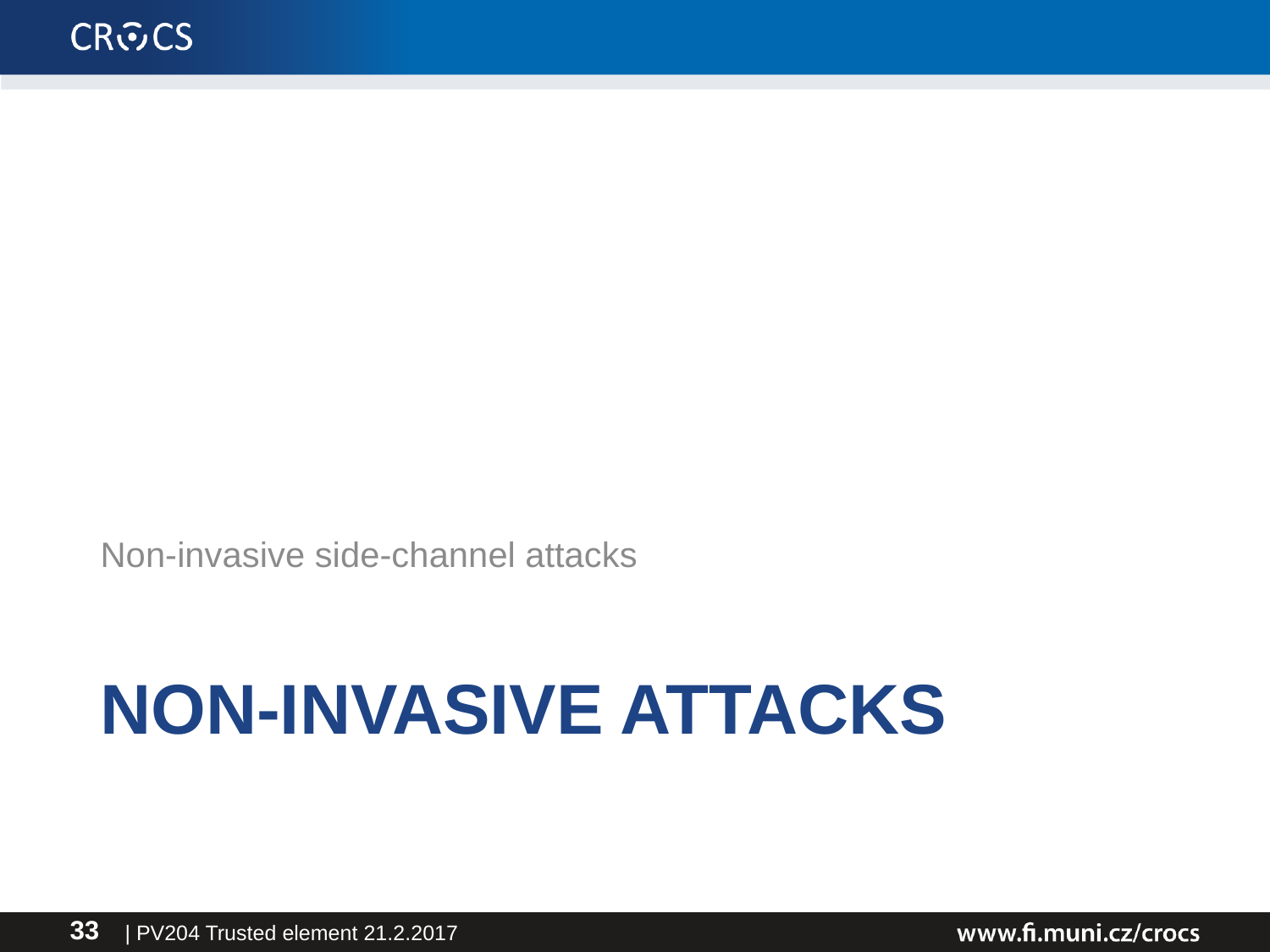

Non-invasive side-channel attacks
# Non-invasive attacks
| PV204 Trusted element 21.2.2017
33